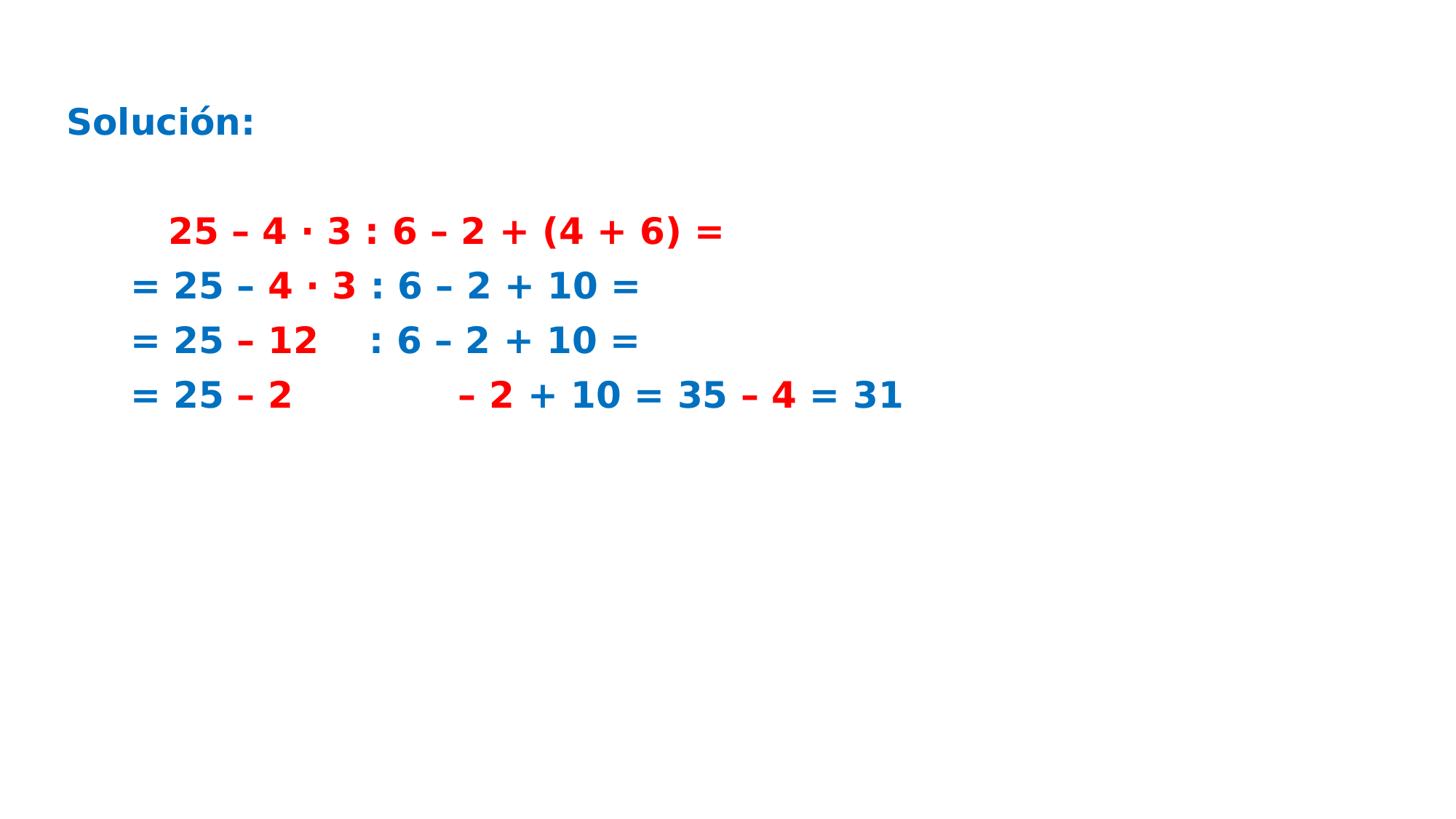

Solución:

        25 – 4 · 3 : 6 – 2 + (4 + 6) =
     = 25 – 4 · 3 : 6 – 2 + 10 =
     = 25 – 12    : 6 – 2 + 10 =
     = 25 – 2             – 2 + 10 = 35 – 4 = 31